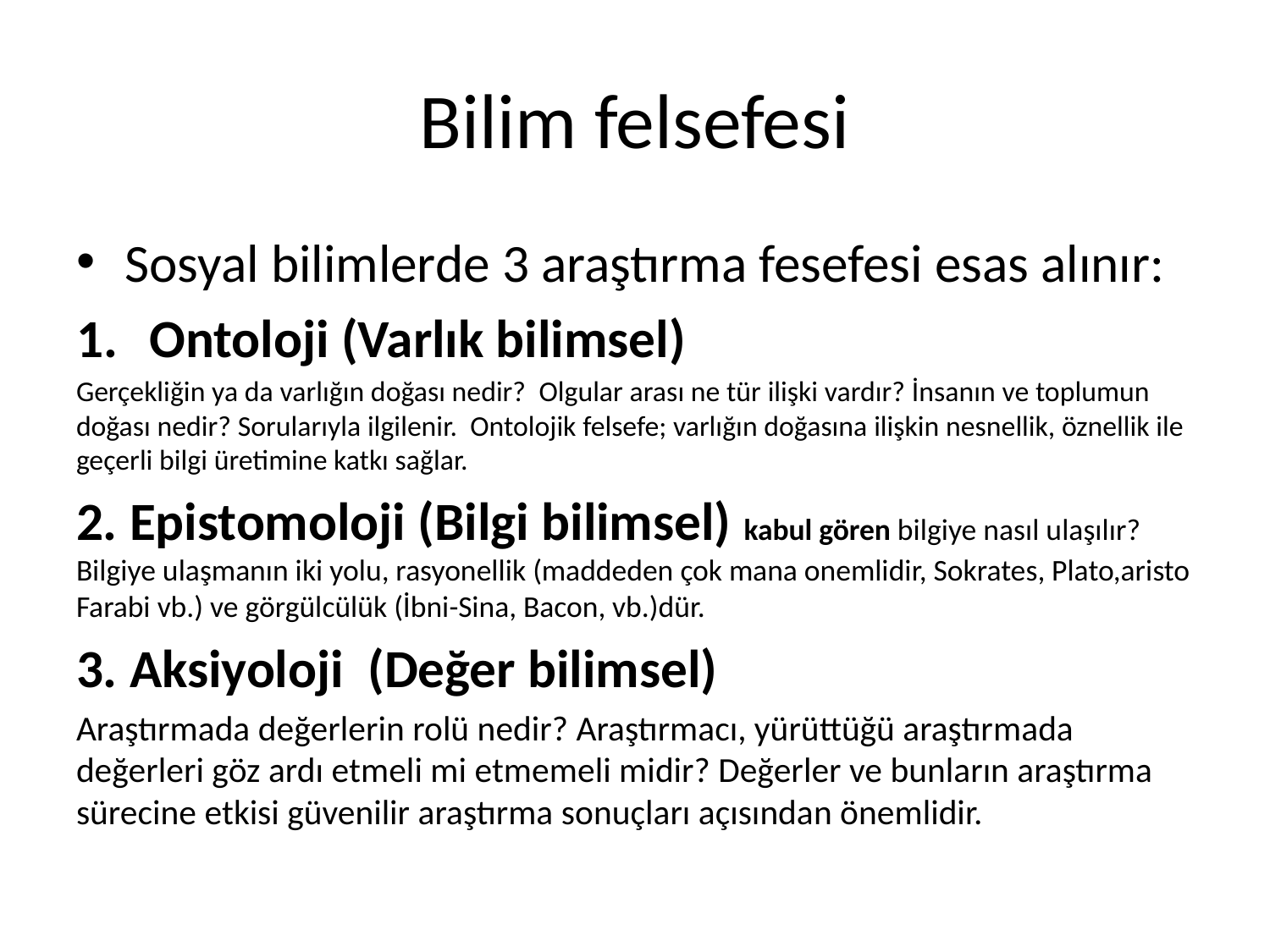

# Bilim felsefesi
Sosyal bilimlerde 3 araştırma fesefesi esas alınır:
Ontoloji (Varlık bilimsel)
Gerçekliğin ya da varlığın doğası nedir?  Olgular arası ne tür ilişki vardır? İnsanın ve toplumun doğası nedir? Sorularıyla ilgilenir.  Ontolojik felsefe; varlığın doğasına ilişkin nesnellik, öznellik ile geçerli bilgi üretimine katkı sağlar.
2. Epistomoloji (Bilgi bilimsel) kabul gören bilgiye nasıl ulaşılır?  Bilgiye ulaşmanın iki yolu, rasyonellik (maddeden çok mana onemlidir, Sokrates, Plato,aristo Farabi vb.) ve görgülcülük (İbni-Sina, Bacon, vb.)dür.
3. Aksiyoloji  (Değer bilimsel)
Araştırmada değerlerin rolü nedir? Araştırmacı, yürüttüğü araştırmada değerleri göz ardı etmeli mi etmemeli midir? Değerler ve bunların araştırma sürecine etkisi güvenilir araştırma sonuçları açısından önemlidir.